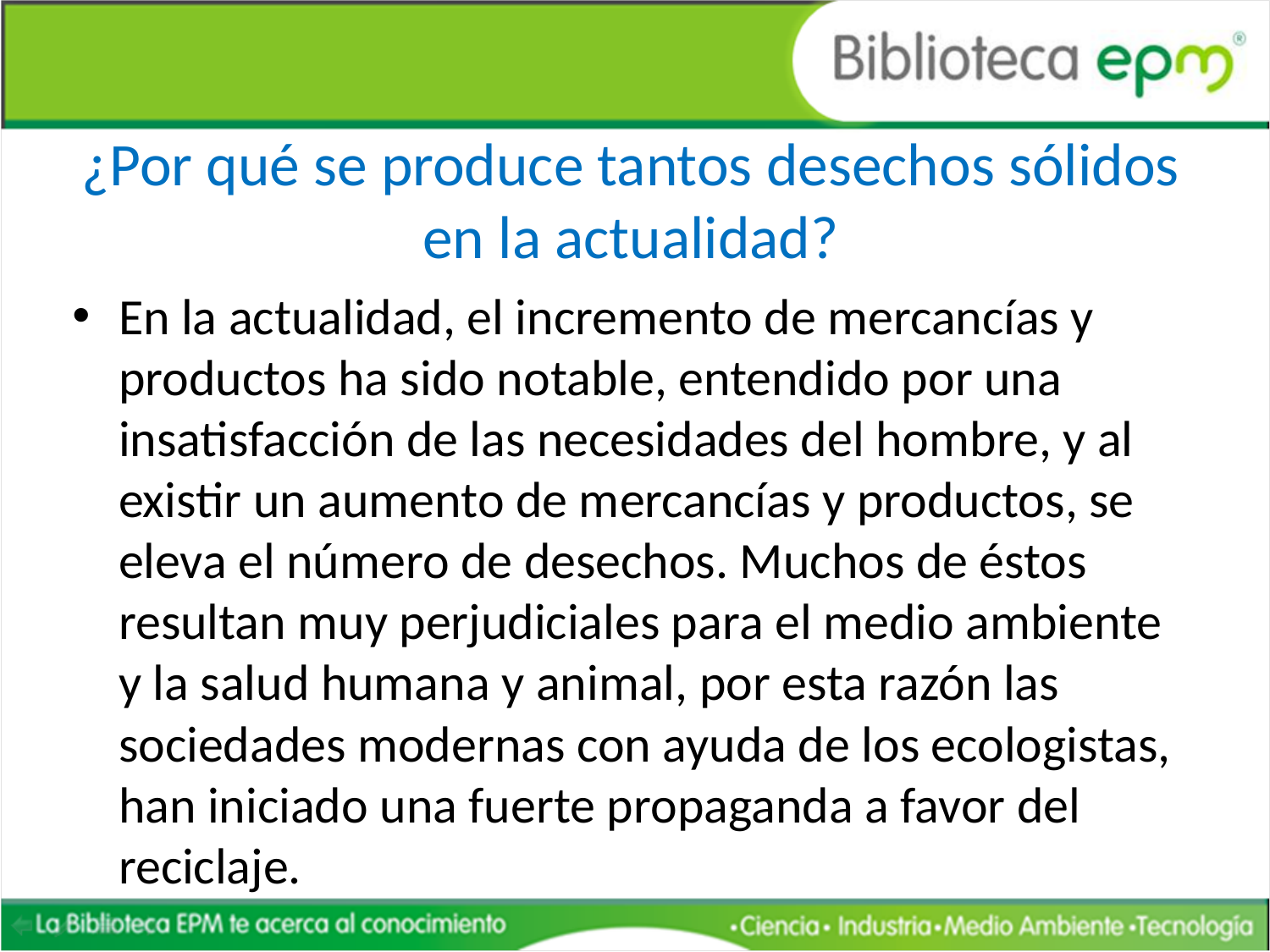

# ¿Por qué se produce tantos desechos sólidos en la actualidad?
En la actualidad, el incremento de mercancías y productos ha sido notable, entendido por una insatisfacción de las necesidades del hombre, y al existir un aumento de mercancías y productos, se eleva el número de desechos. Muchos de éstos resultan muy perjudiciales para el medio ambiente y la salud humana y animal, por esta razón las sociedades modernas con ayuda de los ecologistas, han iniciado una fuerte propaganda a favor del reciclaje.